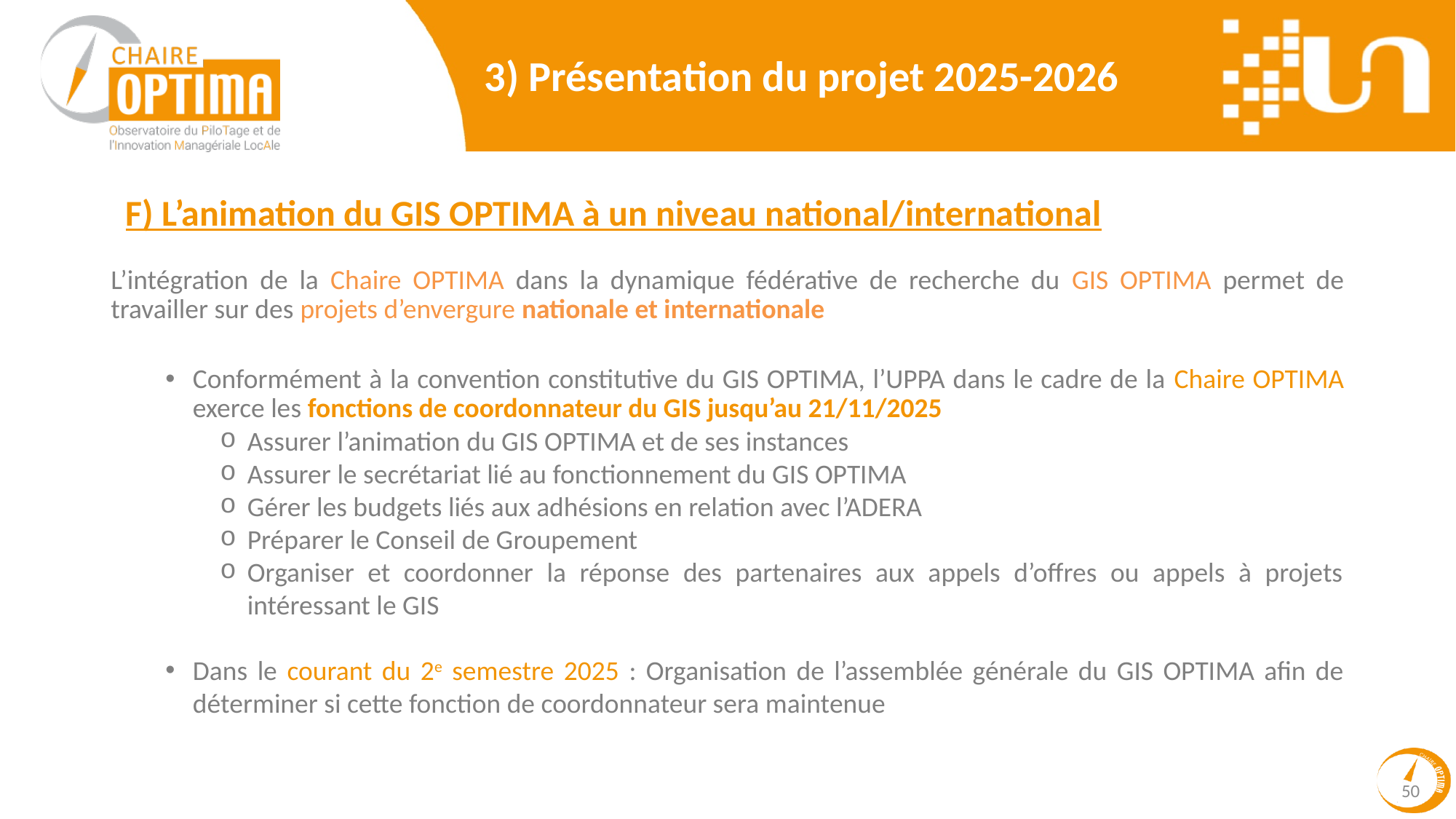

3) Présentation du projet 2025-2026
F) L’animation du GIS OPTIMA à un niveau national/international
L’intégration de la Chaire OPTIMA dans la dynamique fédérative de recherche du GIS OPTIMA permet de travailler sur des projets d’envergure nationale et internationale

Conformément à la convention constitutive du GIS OPTIMA, l’UPPA dans le cadre de la Chaire OPTIMA exerce les fonctions de coordonnateur du GIS jusqu’au 21/11/2025
Assurer l’animation du GIS OPTIMA et de ses instances
Assurer le secrétariat lié au fonctionnement du GIS OPTIMA
Gérer les budgets liés aux adhésions en relation avec l’ADERA
Préparer le Conseil de Groupement
Organiser et coordonner la réponse des partenaires aux appels d’offres ou appels à projets intéressant le GIS

Dans le courant du 2e semestre 2025 : Organisation de l’assemblée générale du GIS OPTIMA afin de déterminer si cette fonction de coordonnateur sera maintenue

50